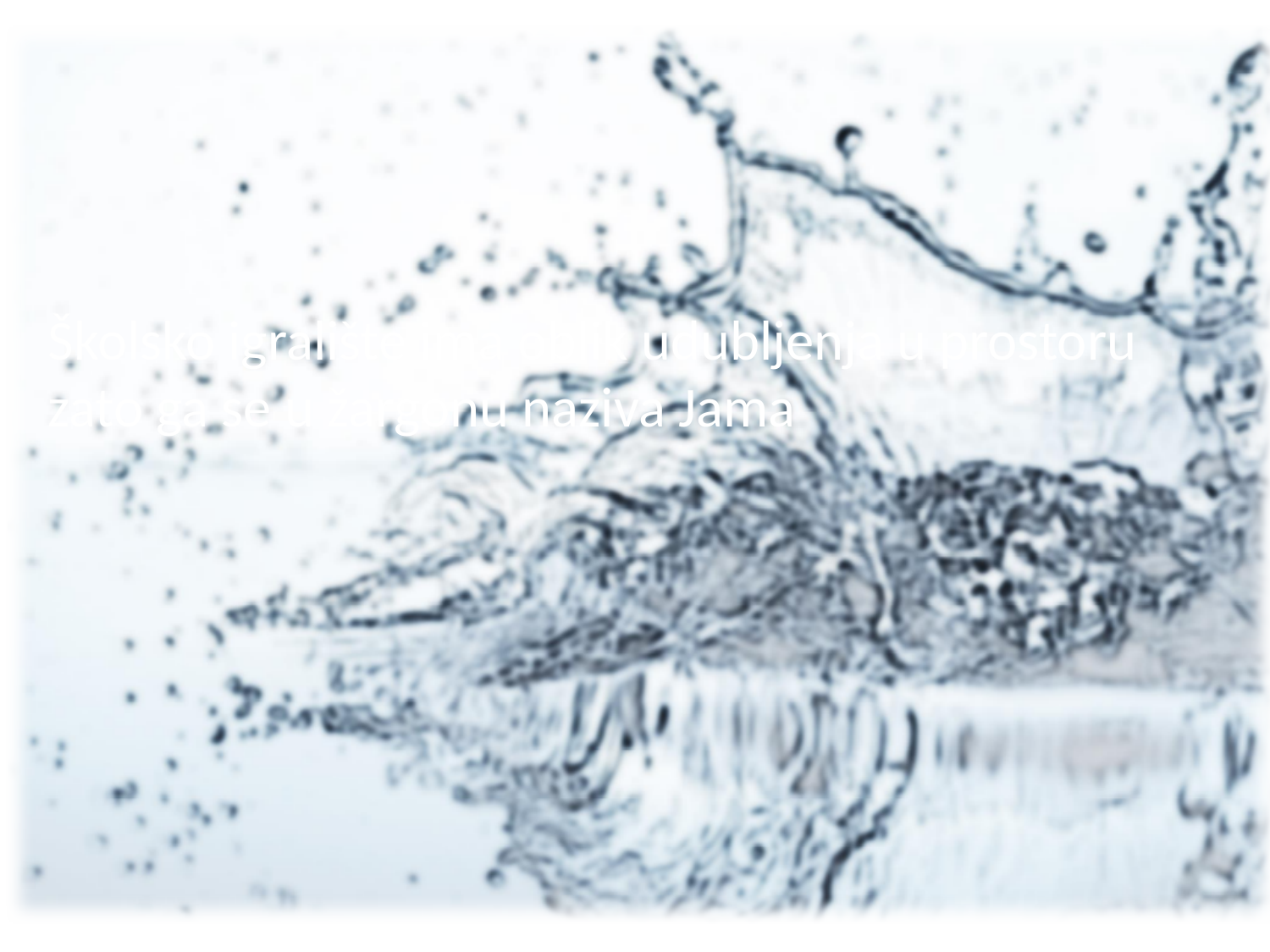

Školsko igralište ima oblik udubljenja u prostoru
zato ga se u žargonu naziva Jama